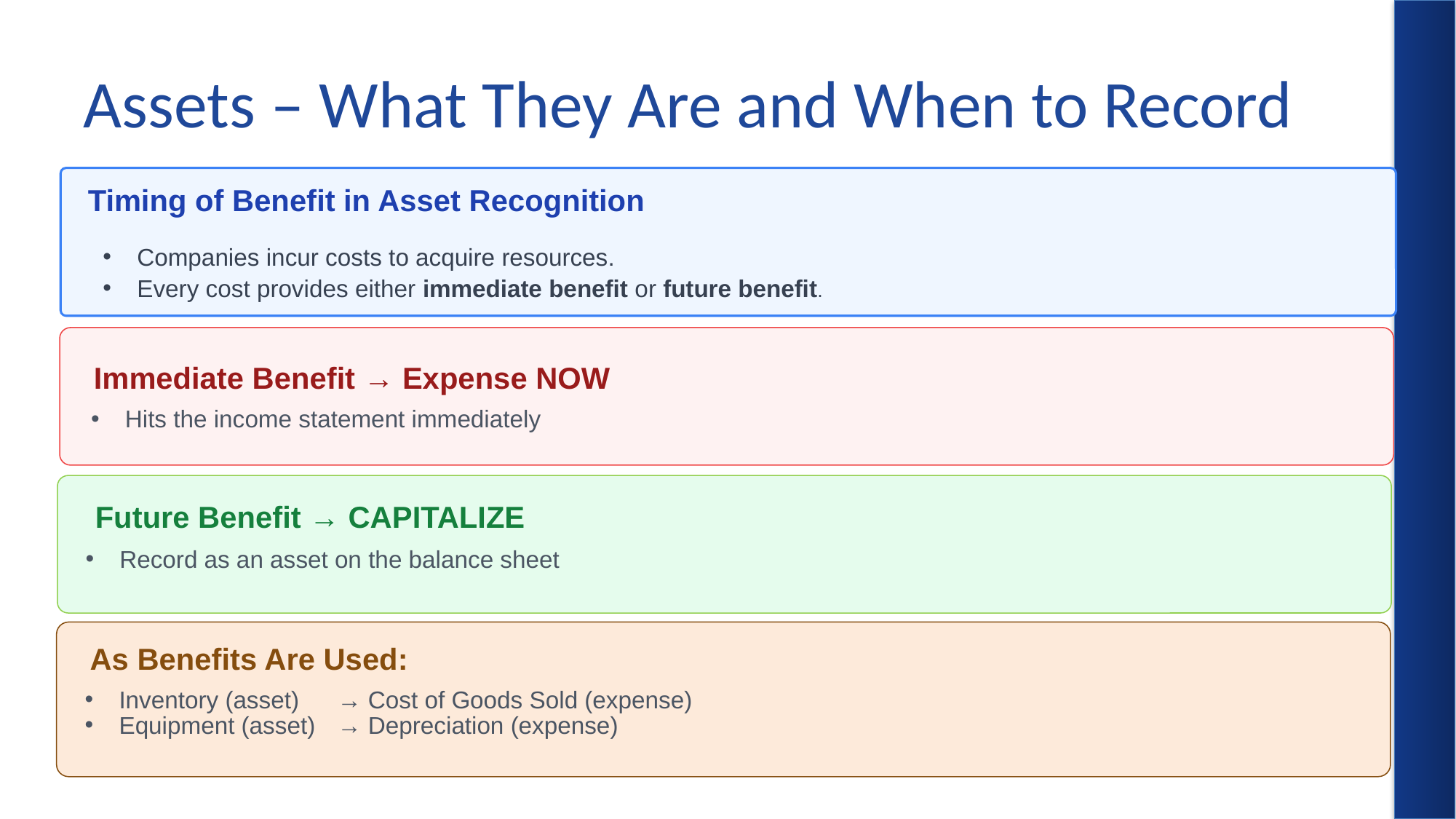

# Assets – What They Are and When to Record

Timing of Benefit in Asset Recognition
Companies incur costs to acquire resources.
Every cost provides either immediate benefit or future benefit.

 Immediate Benefit → Expense NOW
Hits the income statement immediately

 Future Benefit → CAPITALIZE
Record as an asset on the balance sheet

 As Benefits Are Used:
Inventory (asset) 	→ Cost of Goods Sold (expense)
Equipment (asset)	→ Depreciation (expense)